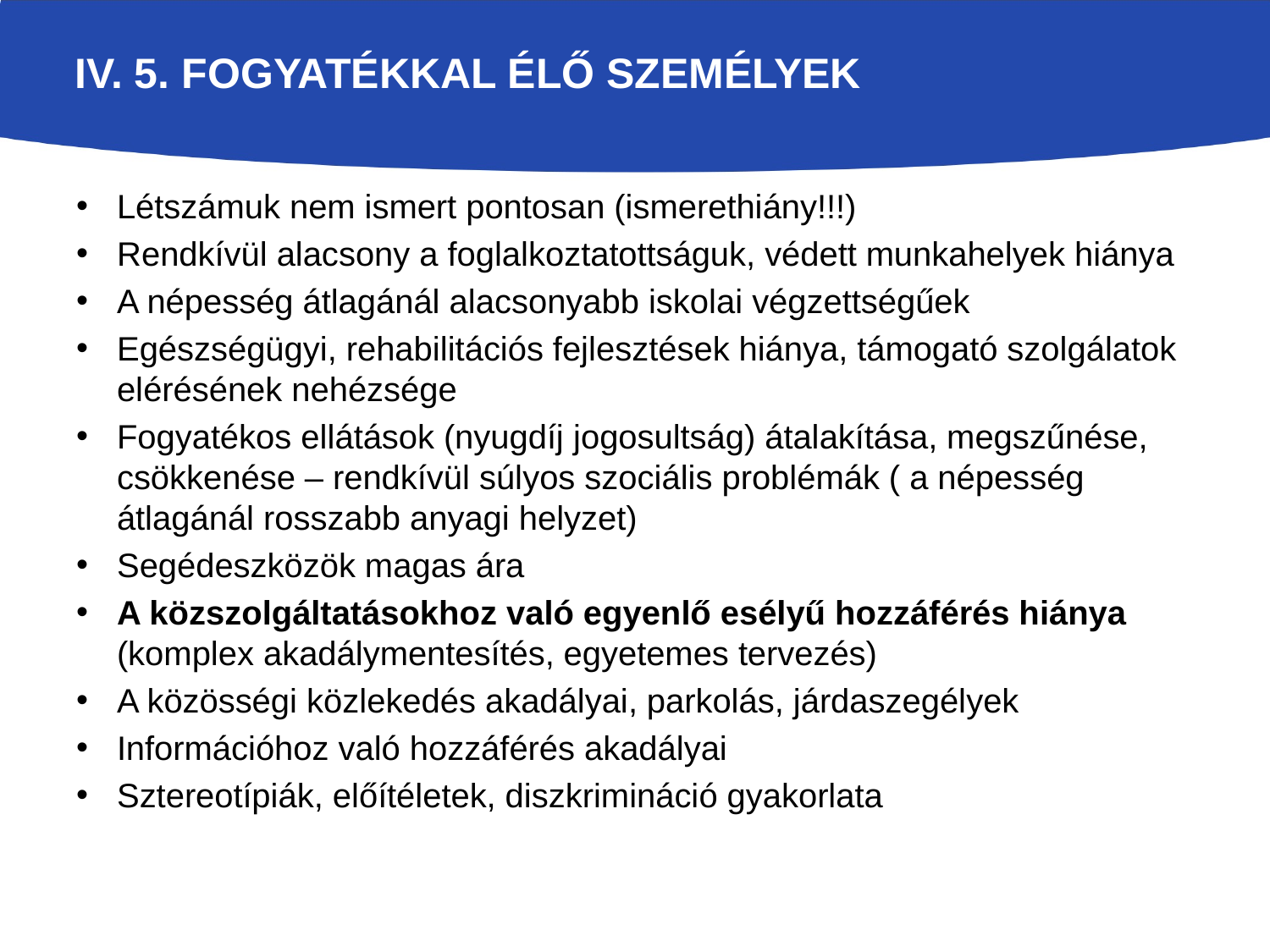

# iv. 5. Fogyatékkal élő személyek
Létszámuk nem ismert pontosan (ismerethiány!!!)
Rendkívül alacsony a foglalkoztatottságuk, védett munkahelyek hiánya
A népesség átlagánál alacsonyabb iskolai végzettségűek
Egészségügyi, rehabilitációs fejlesztések hiánya, támogató szolgálatok elérésének nehézsége
Fogyatékos ellátások (nyugdíj jogosultság) átalakítása, megszűnése, csökkenése – rendkívül súlyos szociális problémák ( a népesség átlagánál rosszabb anyagi helyzet)
Segédeszközök magas ára
A közszolgáltatásokhoz való egyenlő esélyű hozzáférés hiánya (komplex akadálymentesítés, egyetemes tervezés)
A közösségi közlekedés akadályai, parkolás, járdaszegélyek
Információhoz való hozzáférés akadályai
Sztereotípiák, előítéletek, diszkrimináció gyakorlata